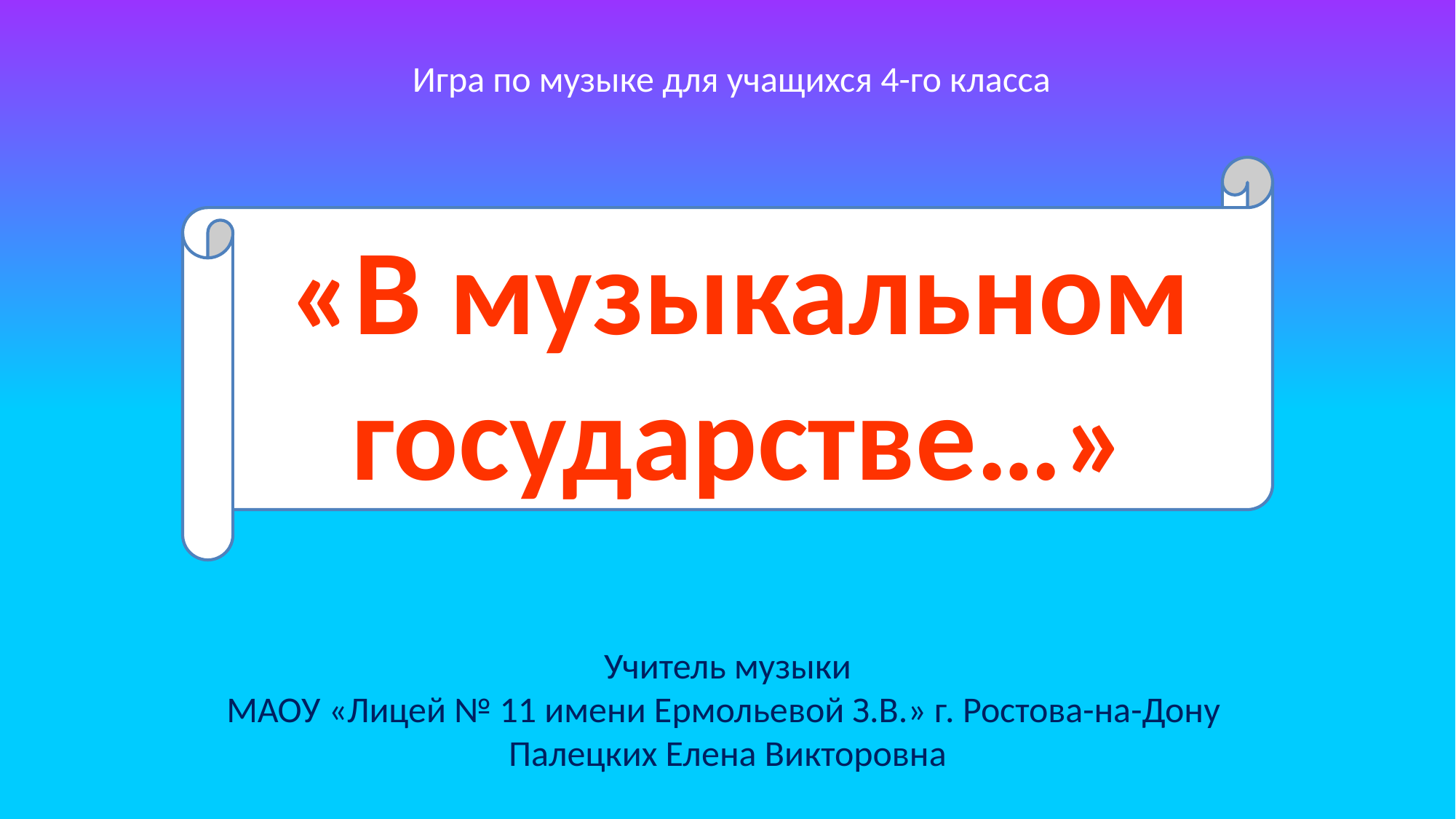

Игра по музыке для учащихся 4-го класса
«В музыкальном государстве…»
Учитель музыки
МАОУ «Лицей № 11 имени Ермольевой З.В.» г. Ростова-на-Дону
Палецких Елена Викторовна